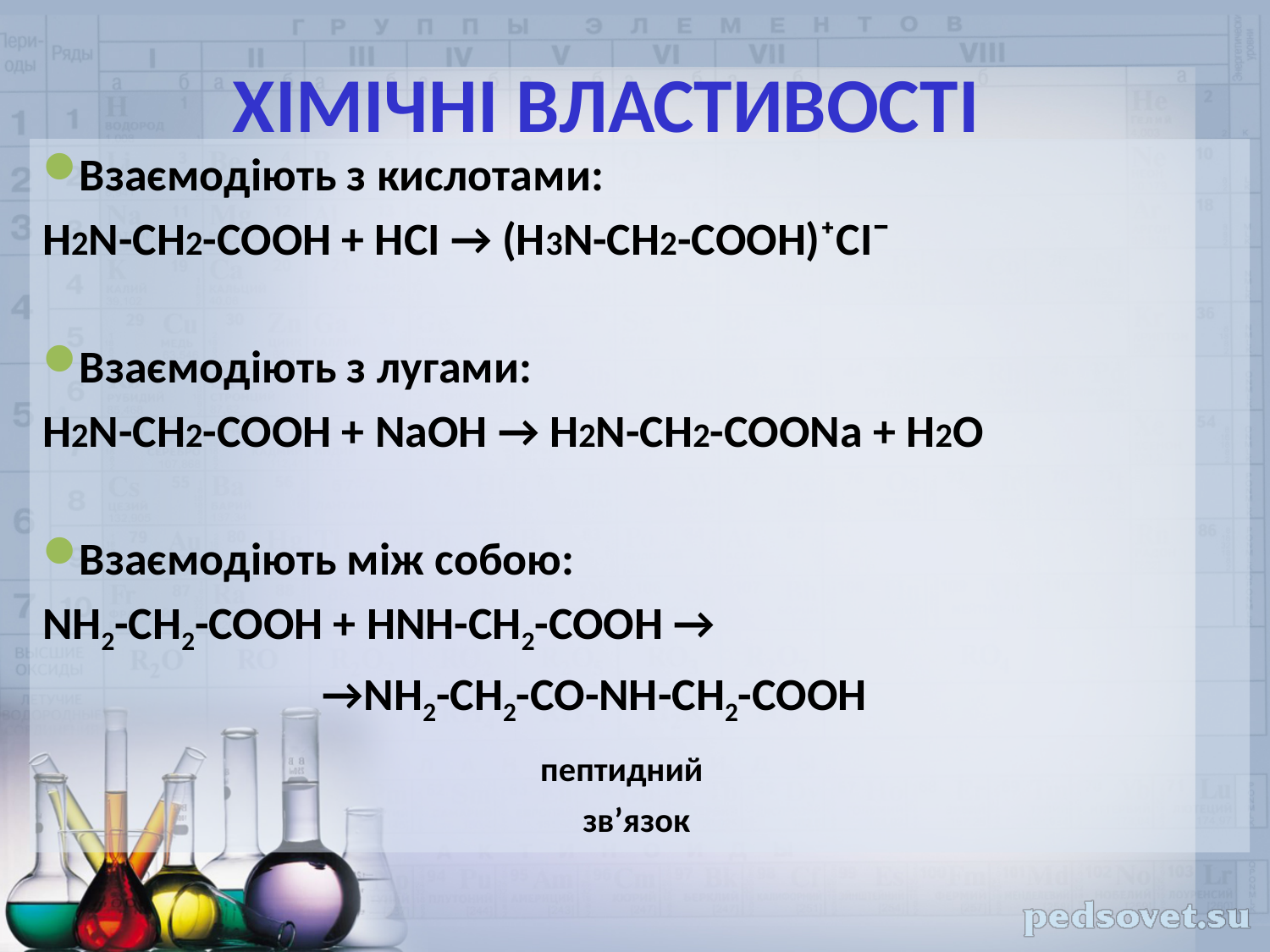

# ХІМІЧНІ ВЛАСТИВОСТІ
Взаємодіють з кислотами:
Н2N-СН2-СООН + НСІ → (Н3N-СН2-СООН)⁺СІ¯

Взаємодіють з лугами:
Н2N-СН2-СООН + NaОН → Н2N-СН2-СООNa + H2O

Взаємодіють між собою:
NH2-CH2-COOH + НNH-CH2-COOH →
                           →NH2-CH2-CO-NH-CH2-COOH
                                                пептидний
                                                                     зв’язок